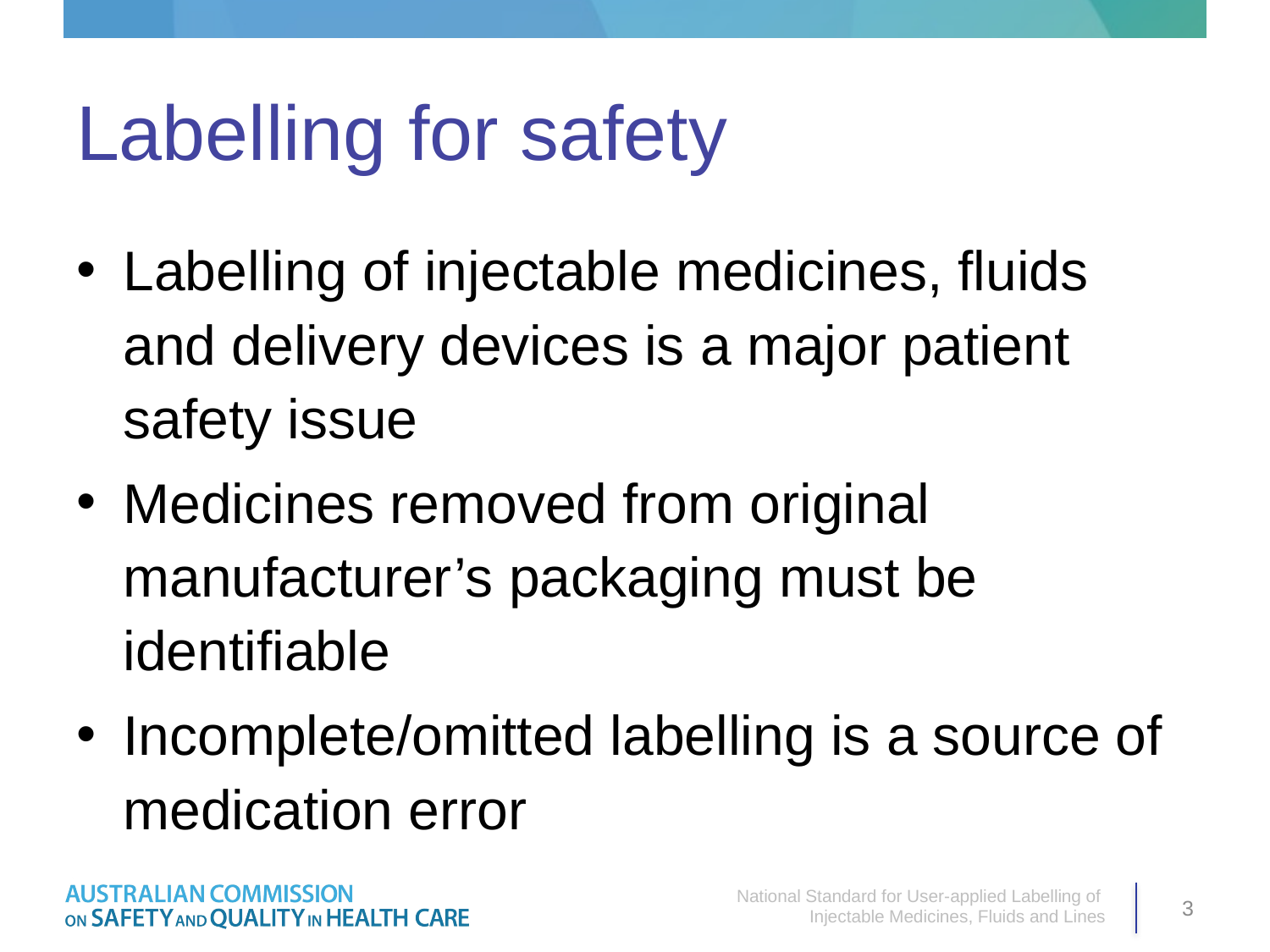

# Labelling for safety
Labelling of injectable medicines, fluids and delivery devices is a major patient safety issue
Medicines removed from original manufacturer’s packaging must be identifiable
Incomplete/omitted labelling is a source of medication error
National Standard for User-applied Labelling of
Injectable Medicines, Fluids and Lines
3